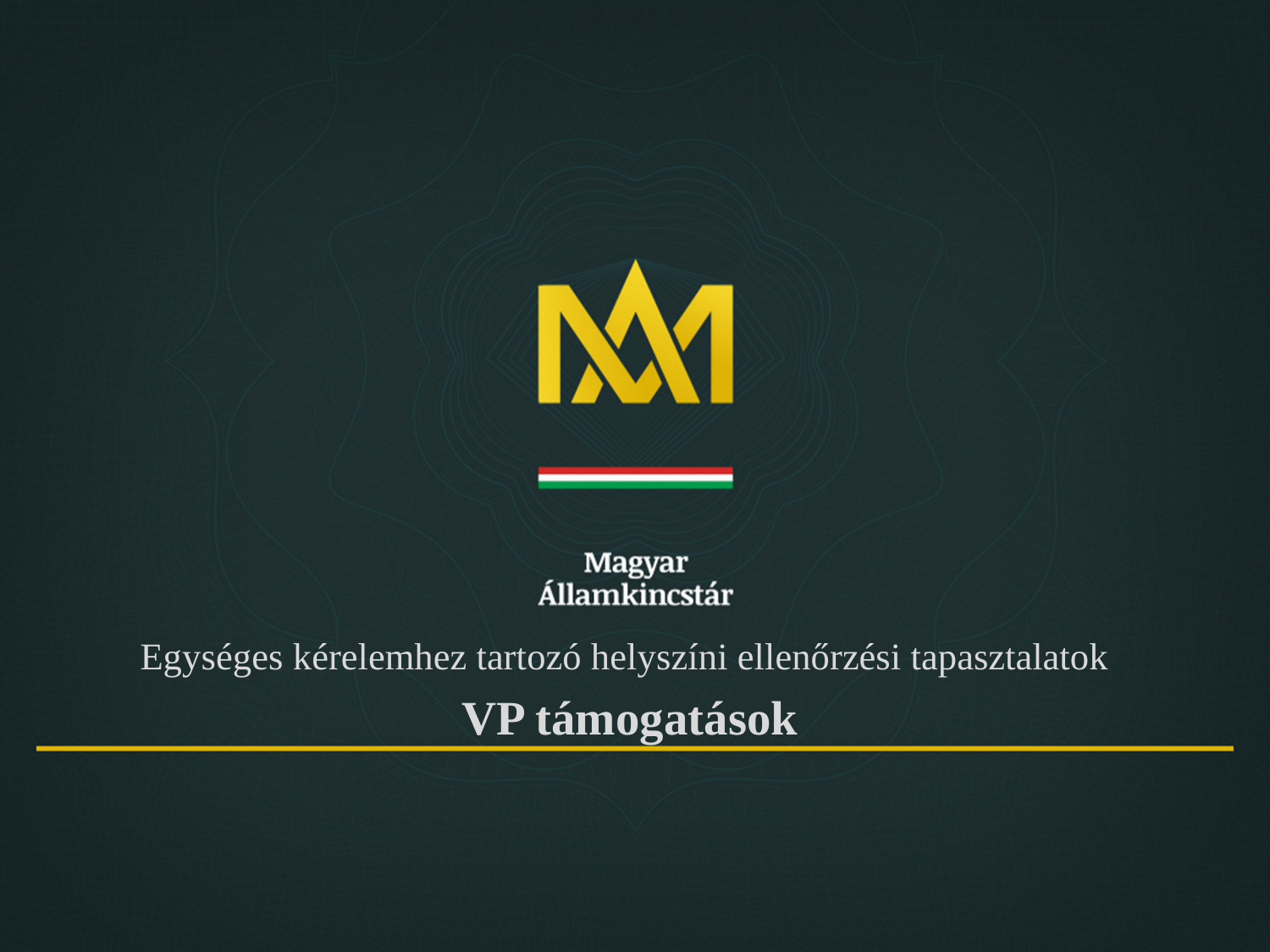

Egységes kérelemhez tartozó helyszíni ellenőrzési tapasztalatok
VP támogatások